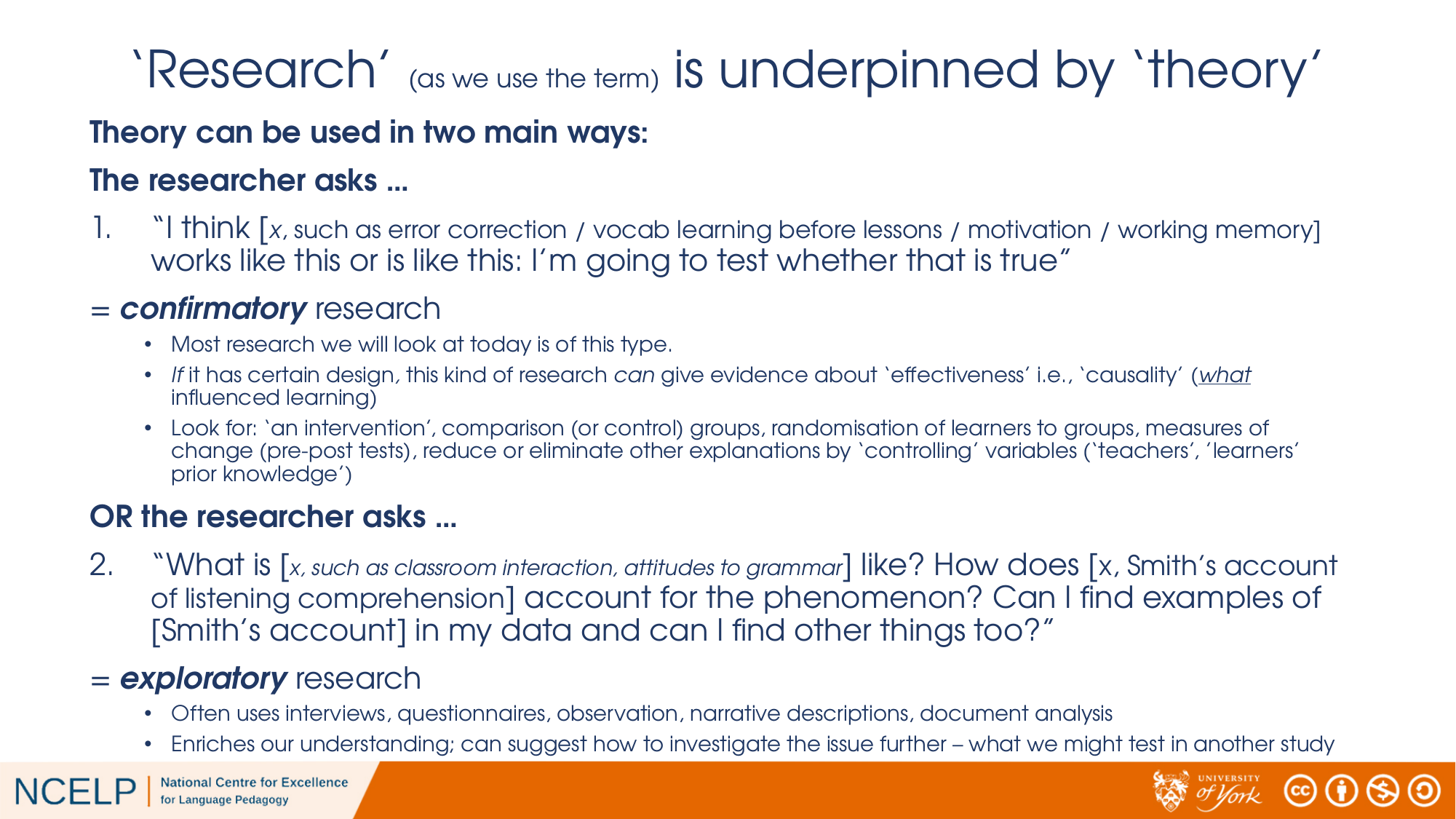

# ‘Research’ (as we use the term) is underpinned by ‘theory’
Theory can be used in two main ways:
The researcher asks …
“I think [x, such as error correction / vocab learning before lessons / motivation / working memory] works like this or is like this: I’m going to test whether that is true”
= confirmatory research
Most research we will look at today is of this type.
If it has certain design, this kind of research can give evidence about ‘effectiveness’ i.e., ‘causality’ (what influenced learning)
Look for: ‘an intervention’, comparison (or control) groups, randomisation of learners to groups, measures of change (pre-post tests), reduce or eliminate other explanations by ‘controlling’ variables (‘teachers’, ’learners’ prior knowledge’)
OR the researcher asks …
“What is [x, such as classroom interaction, attitudes to grammar] like? How does [x, Smith’s account of listening comprehension] account for the phenomenon? Can I find examples of [Smith’s account] in my data and can I find other things too?”
= exploratory research
Often uses interviews, questionnaires, observation, narrative descriptions, document analysis
Enriches our understanding; can suggest how to investigate the issue further – what we might test in another study